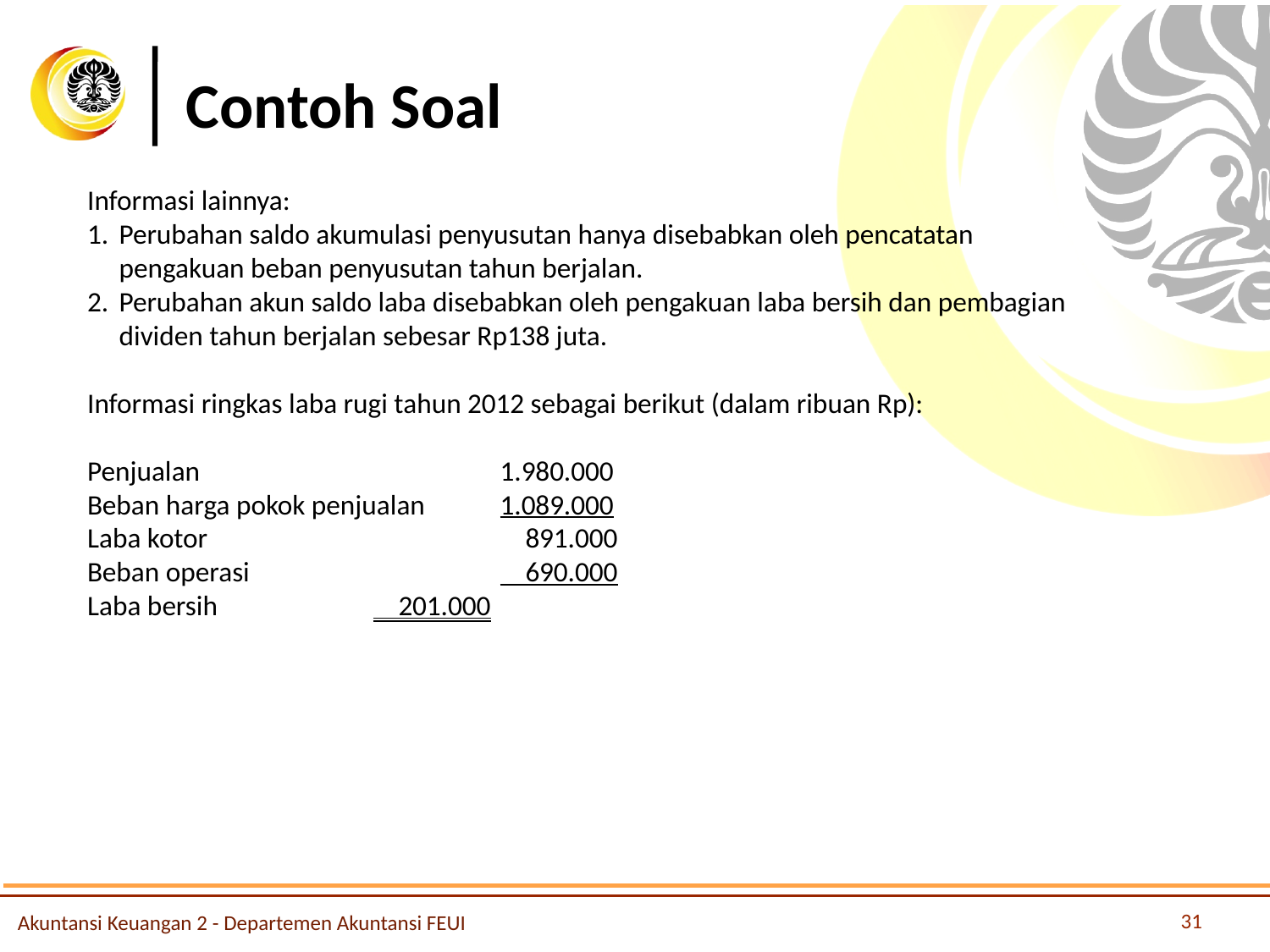

# Contoh Soal
Informasi lainnya:
1.	Perubahan saldo akumulasi penyusutan hanya disebabkan oleh pencatatan pengakuan beban penyusutan tahun berjalan.
2. 	Perubahan akun saldo laba disebabkan oleh pengakuan laba bersih dan pembagian dividen tahun berjalan sebesar Rp138 juta.

Informasi ringkas laba rugi tahun 2012 sebagai berikut (dalam ribuan Rp):

Penjualan			1.980.000
Beban harga pokok penjualan	1.089.000
Laba kotor			    891.000
Beban operasi		    690.000
Laba bersih		    201.000
31
Akuntansi Keuangan 2 - Departemen Akuntansi FEUI